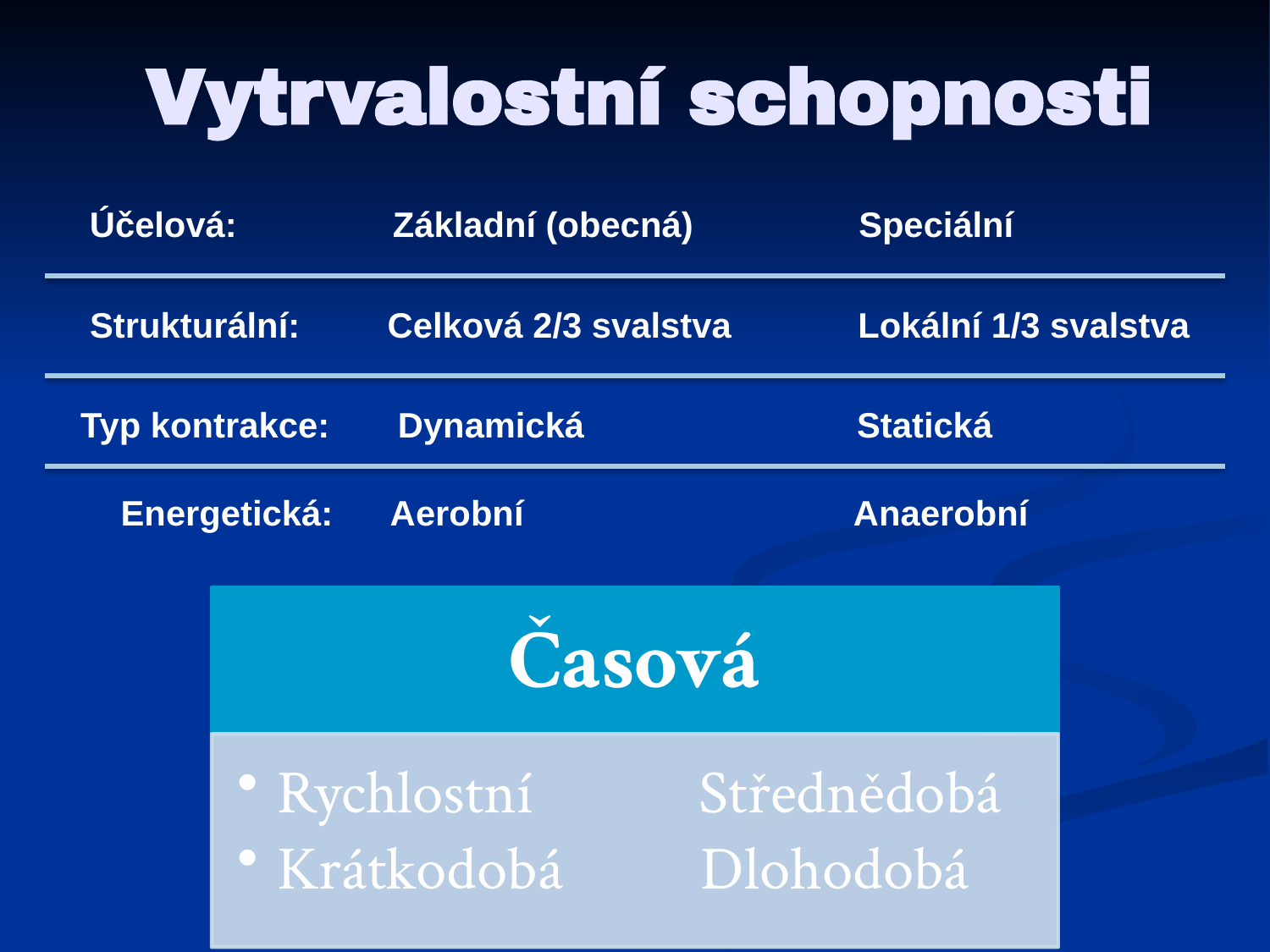

Vytrvalostní schopnosti
Účelová:                Základní (obecná)                 Speciální
Strukturální:         Celková 2/3 svalstva             Lokální 1/3 svalstva
Typ kontrakce:       Dynamická                            Statická
Energetická:      Aerobní                                  Anaerobní
Časová
Rychlostní            Střednědobá
Krátkodobá          Dlohodobá